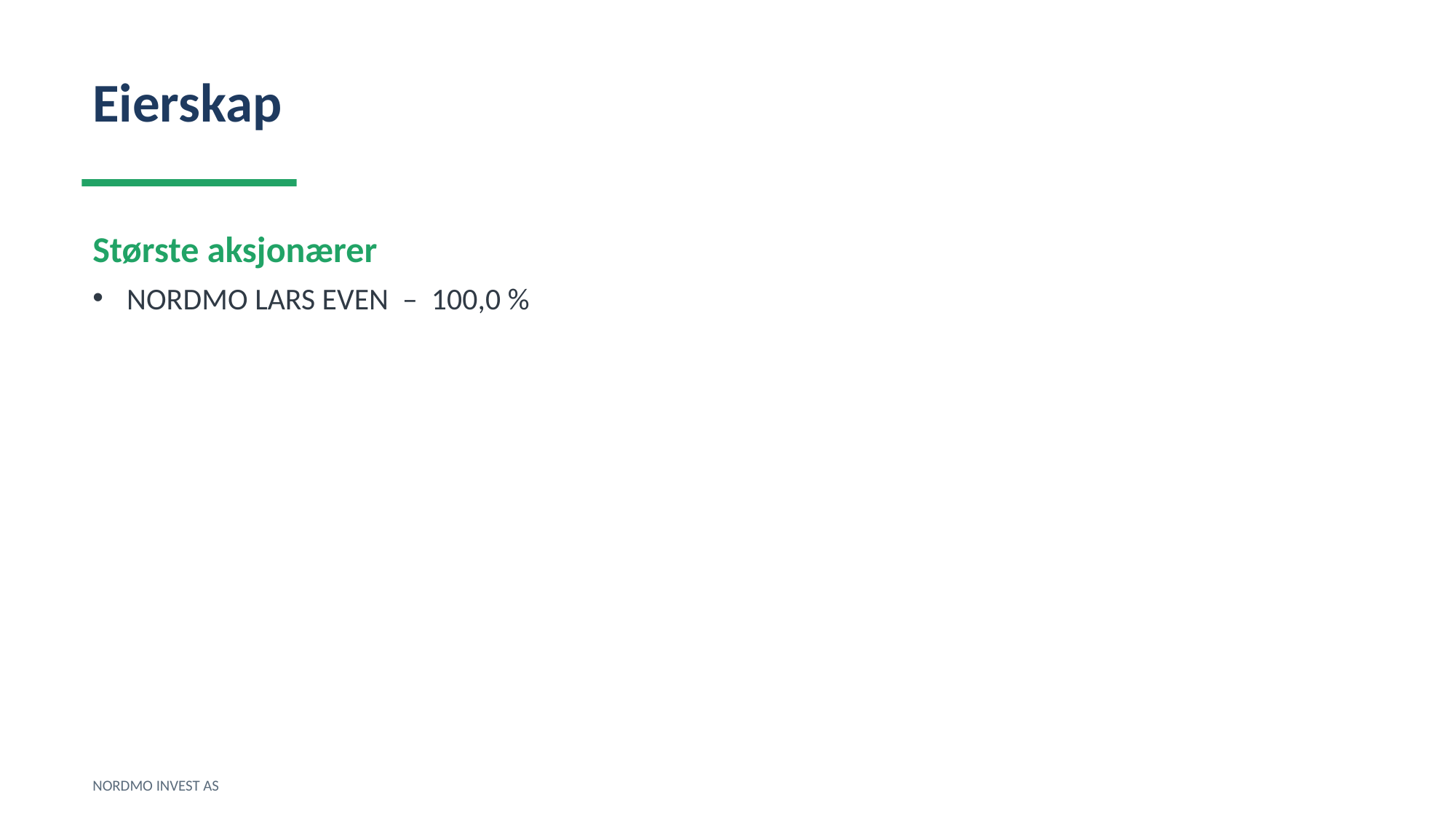

Eierskap

Største aksjonærer
NORDMO LARS EVEN  –  100,0 %
NORDMO INVEST AS